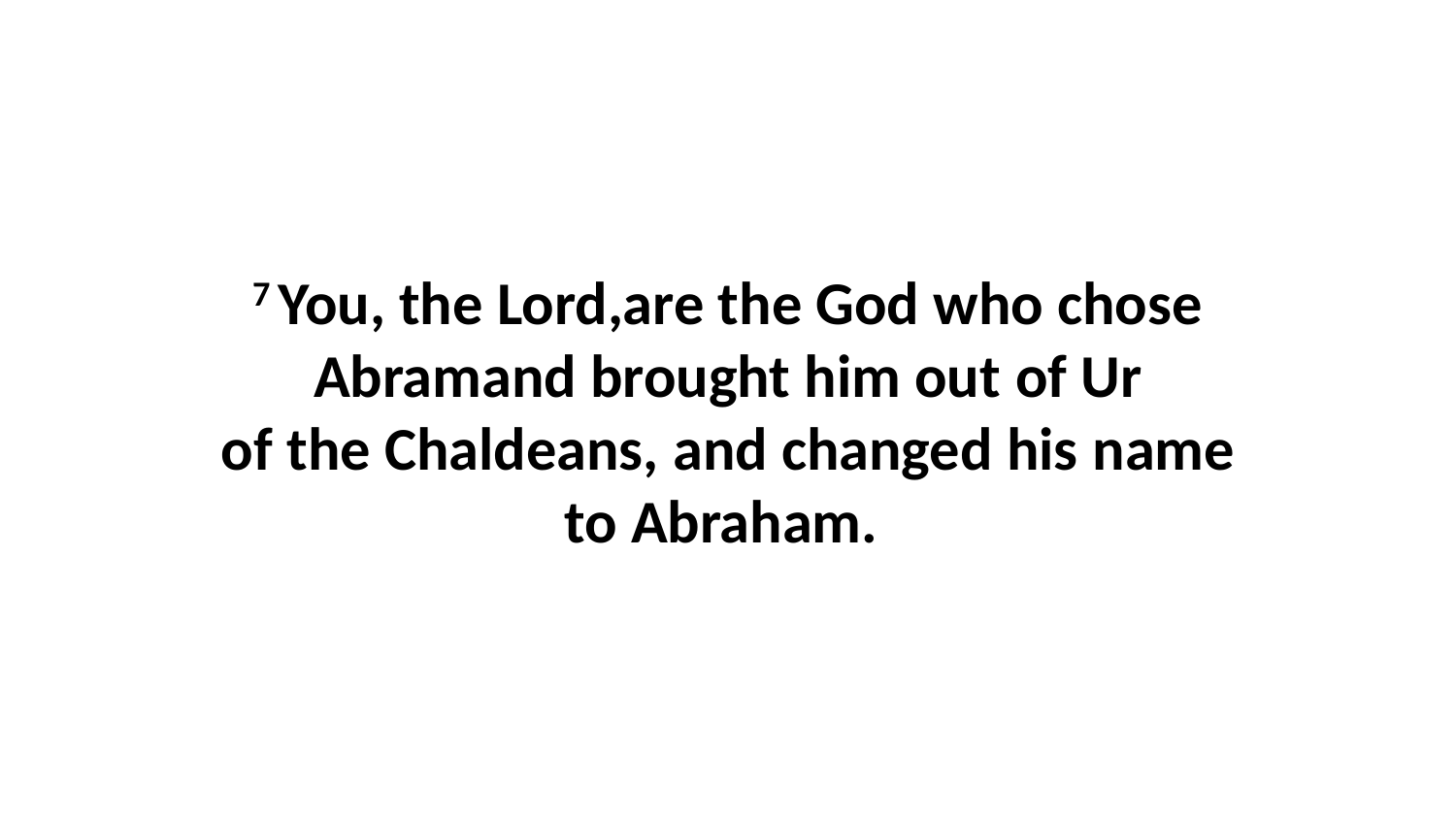

7 You, the Lord,are the God who chose Abramand brought him out of Ur of the Chaldeans, and changed his name to Abraham.